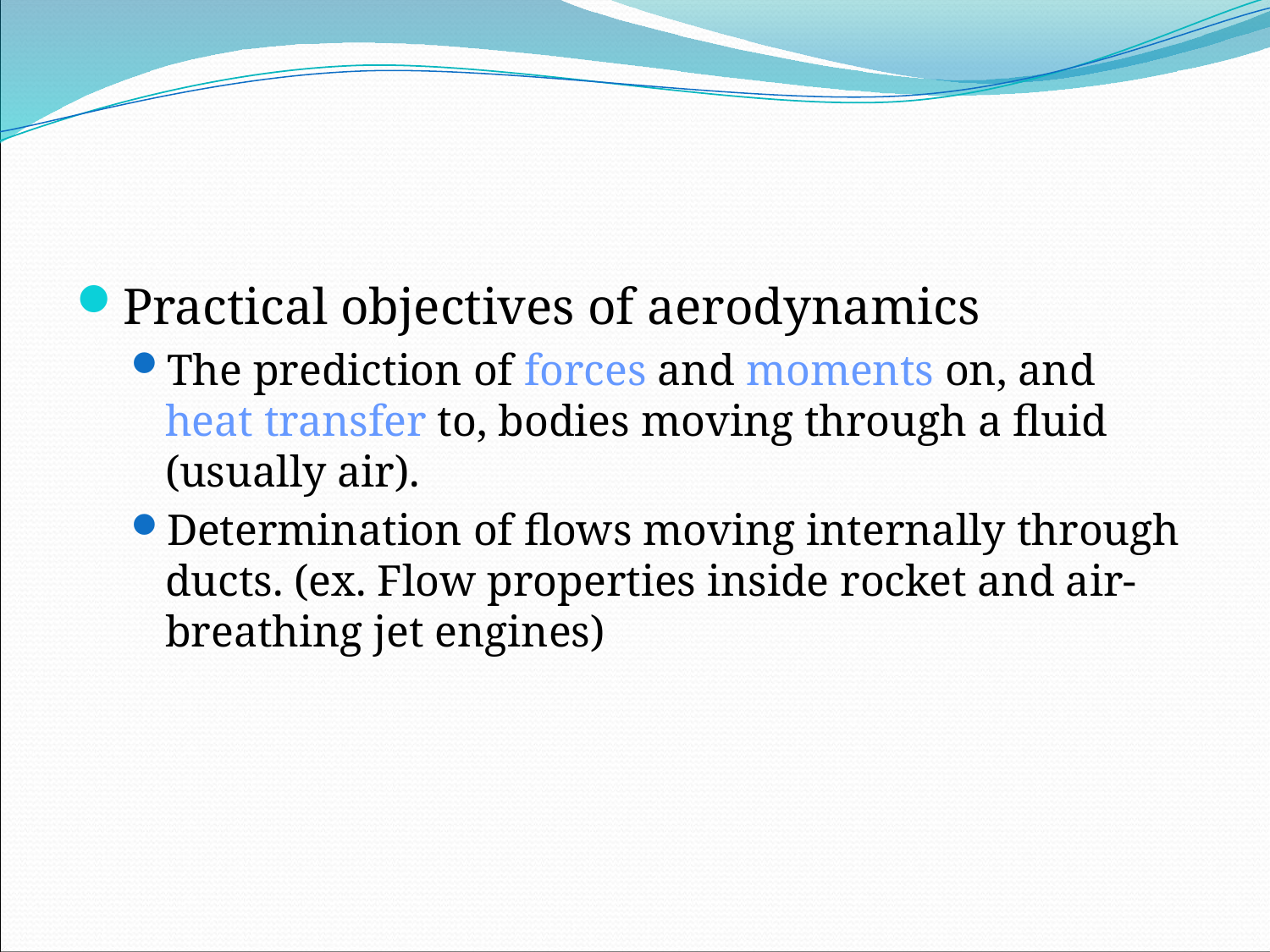

Practical objectives of aerodynamics
The prediction of forces and moments on, and heat transfer to, bodies moving through a fluid (usually air).
Determination of flows moving internally through ducts. (ex. Flow properties inside rocket and air-breathing jet engines)